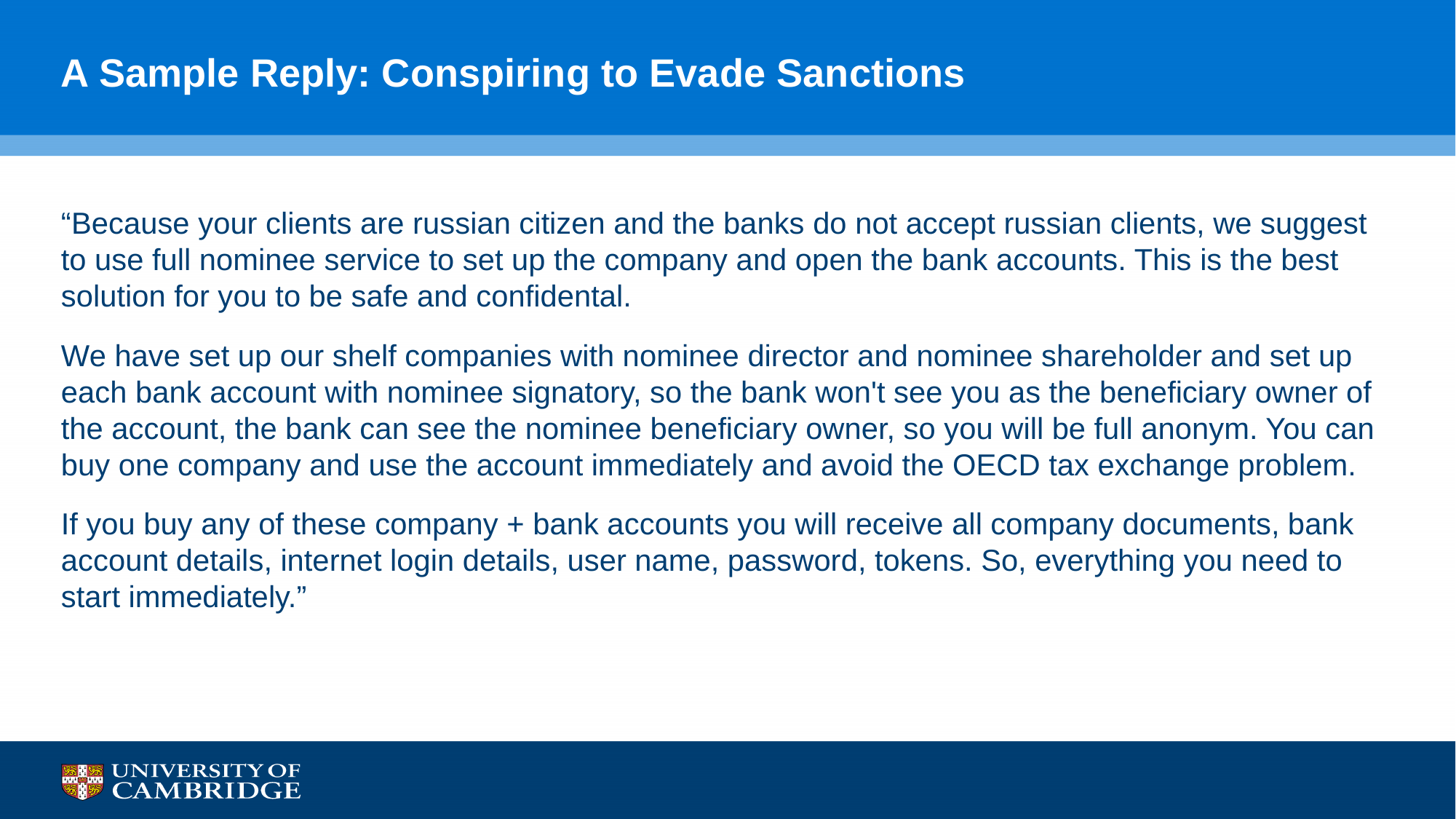

# A Sample Reply: Conspiring to Evade Sanctions
“Because your clients are russian citizen and the banks do not accept russian clients, we suggest to use full nominee service to set up the company and open the bank accounts. This is the best solution for you to be safe and confidental.
We have set up our shelf companies with nominee director and nominee shareholder and set up each bank account with nominee signatory, so the bank won't see you as the beneficiary owner of the account, the bank can see the nominee beneficiary owner, so you will be full anonym. You can buy one company and use the account immediately and avoid the OECD tax exchange problem.
If you buy any of these company + bank accounts you will receive all company documents, bank account details, internet login details, user name, password, tokens. So, everything you need to start immediately.”